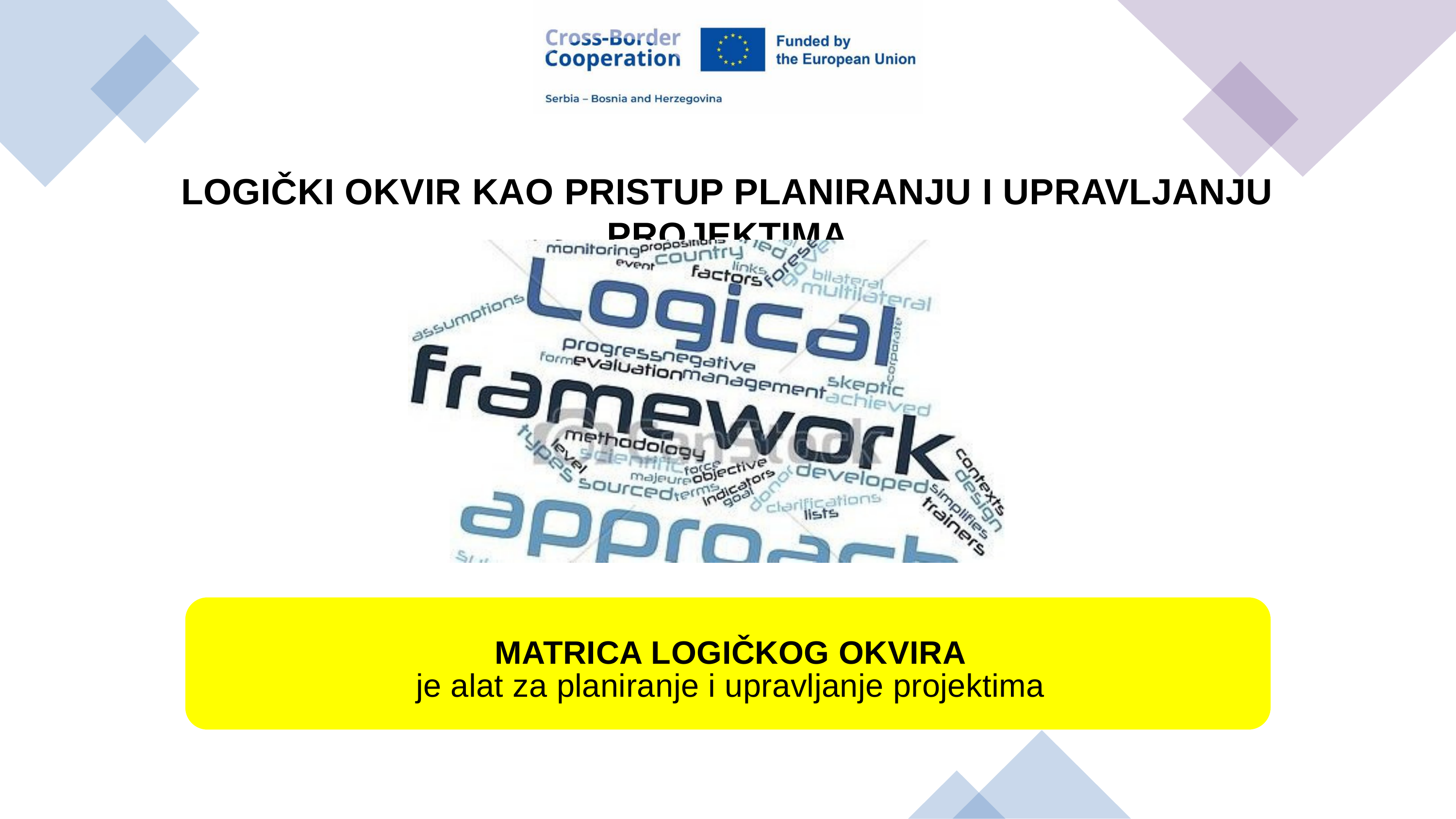

LOGIČKI OKVIR KAO PRISTUP PLANIRANJU I UPRAVLJANJU PROJEKTIMA

MATRICA LOGIČKOG OKVIRA
je alat za planiranje i upravljanje projektima